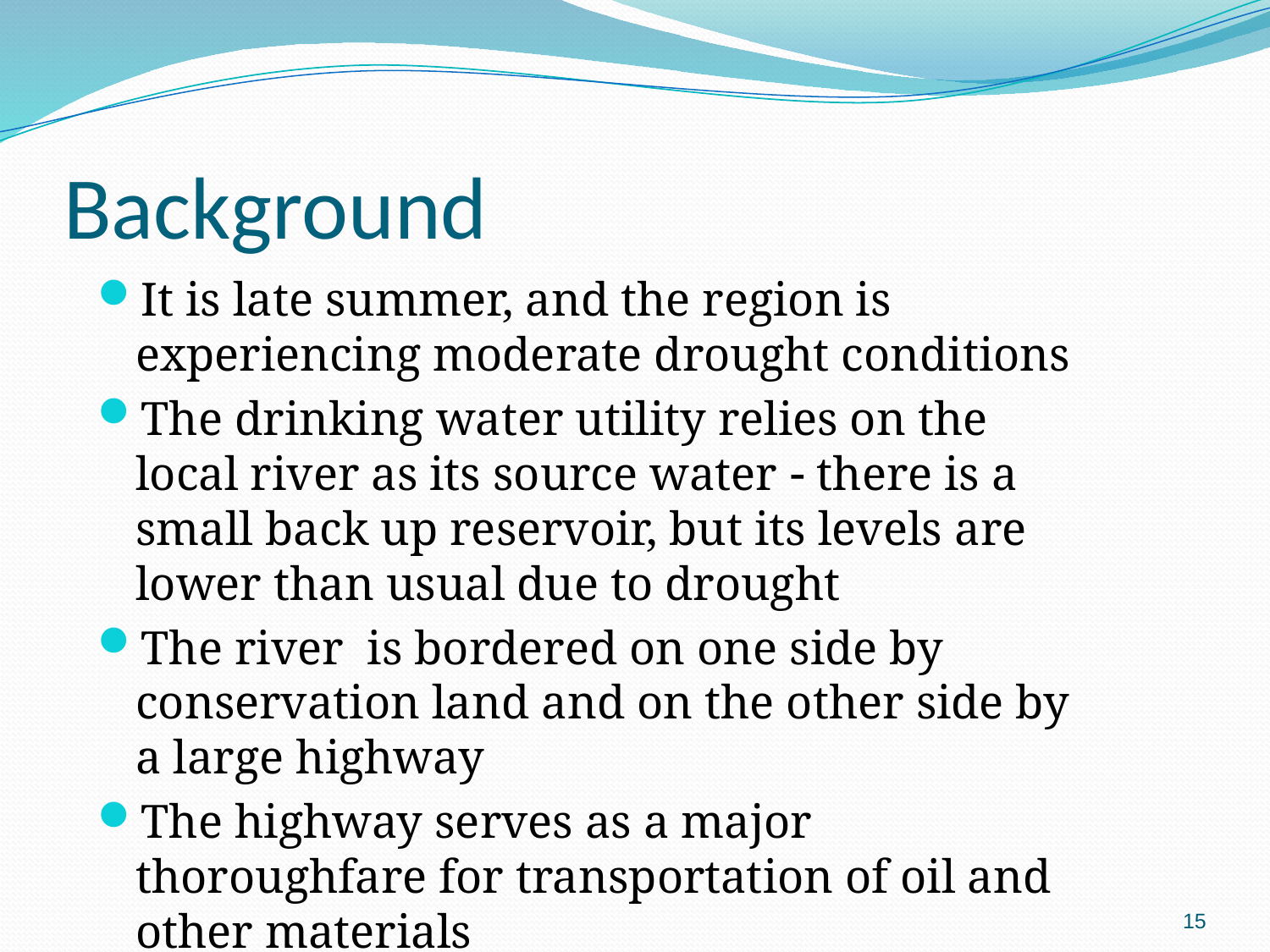

# Background
It is late summer, and the region is experiencing moderate drought conditions
The drinking water utility relies on the local river as its source water − there is a small back up reservoir, but its levels are lower than usual due to drought
The river  is bordered on one side by conservation land and on the other side by a large highway
The highway serves as a major thoroughfare for transportation of oil and other materials
15